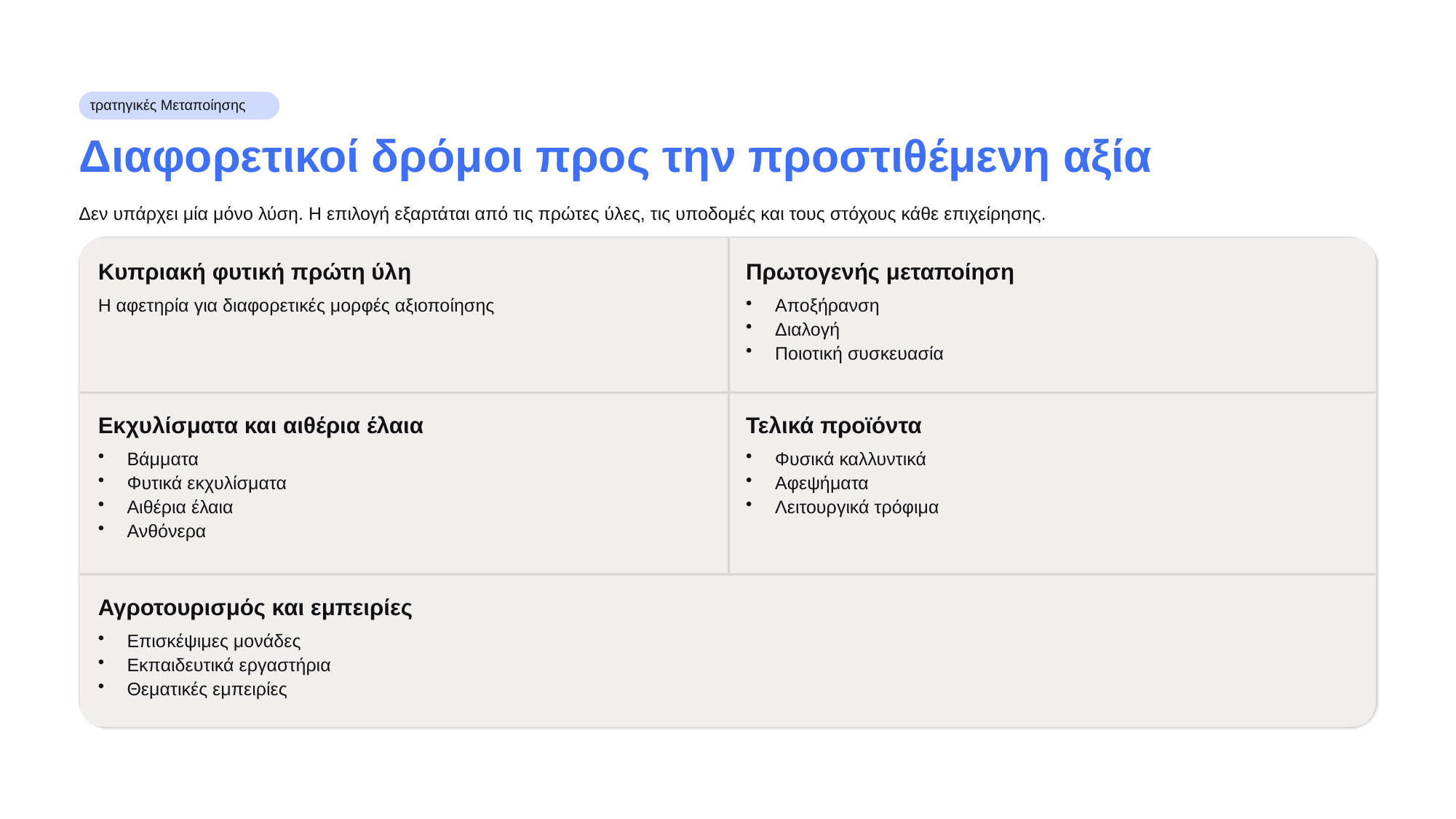

τρατηγικές Μεταποίησης
Διαφορετικοί δρόμοι προς την προστιθέμενη αξία
Δεν υπάρχει μία μόνο λύση. Η επιλογή εξαρτάται από τις πρώτες ύλες, τις υποδομές και τους στόχους κάθε επιχείρησης.

Κυπριακή φυτική πρώτη ύλη
Πρωτογενής μεταποίηση
Η αφετηρία για διαφορετικές μορφές αξιοποίησης
Αποξήρανση
Διαλογή
Ποιοτική συσκευασία

Εκχυλίσματα και αιθέρια έλαια
Τελικά προϊόντα
Βάμματα
Φυτικά εκχυλίσματα
Αιθέρια έλαια
Ανθόνερα
Φυσικά καλλυντικά
Αφεψήματα
Λειτουργικά τρόφιμα

Αγροτουρισμός και εμπειρίες
Επισκέψιμες μονάδες
Εκπαιδευτικά εργαστήρια
Θεματικές εμπειρίες